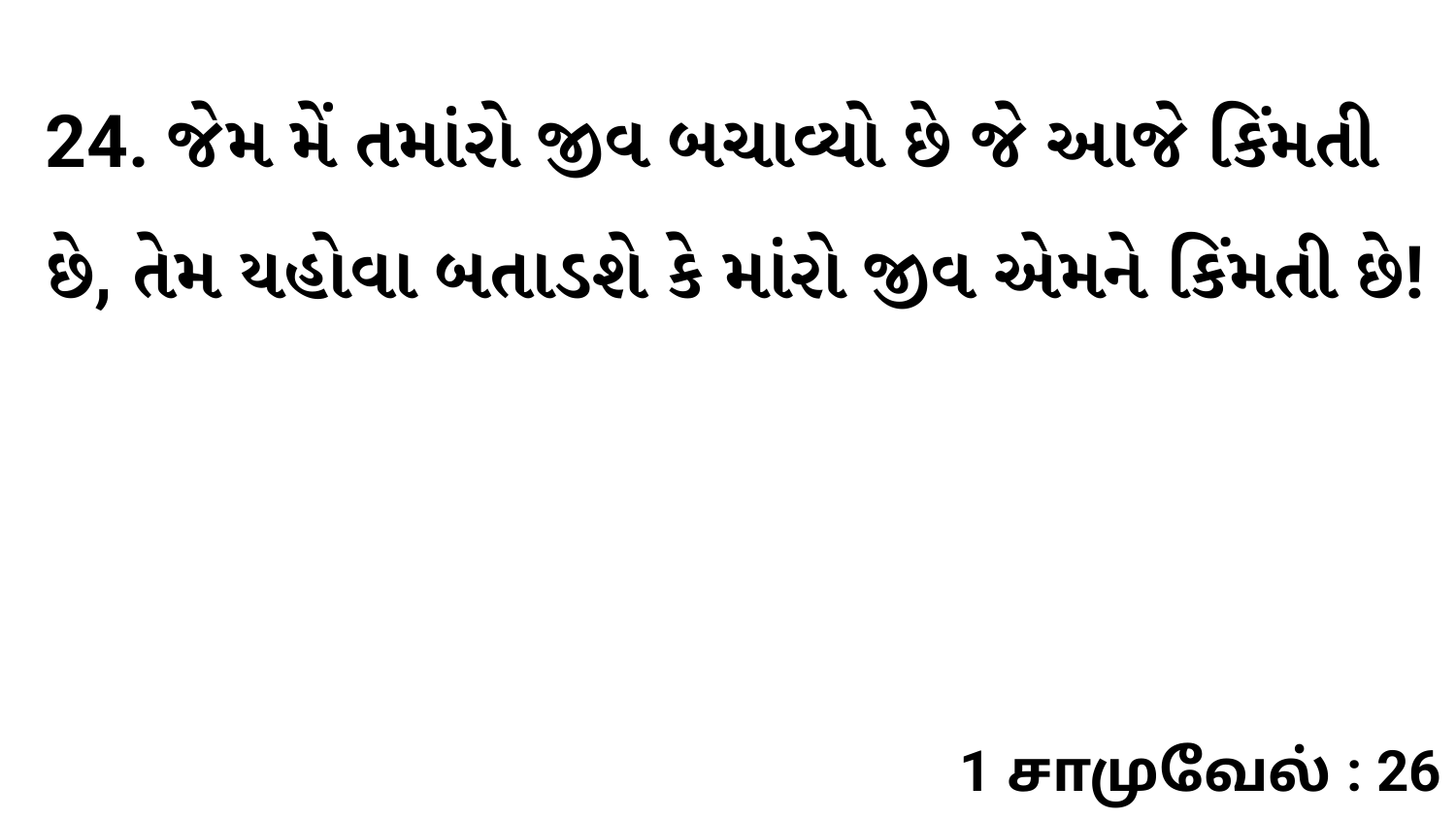

24. જેમ મેં તમાંરો જીવ બચાવ્યો છે જે આજે કિંમતી છે, તેમ યહોવા બતાડશે કે માંરો જીવ એમને કિંમતી છે!
1 சாமுவேல் : 26